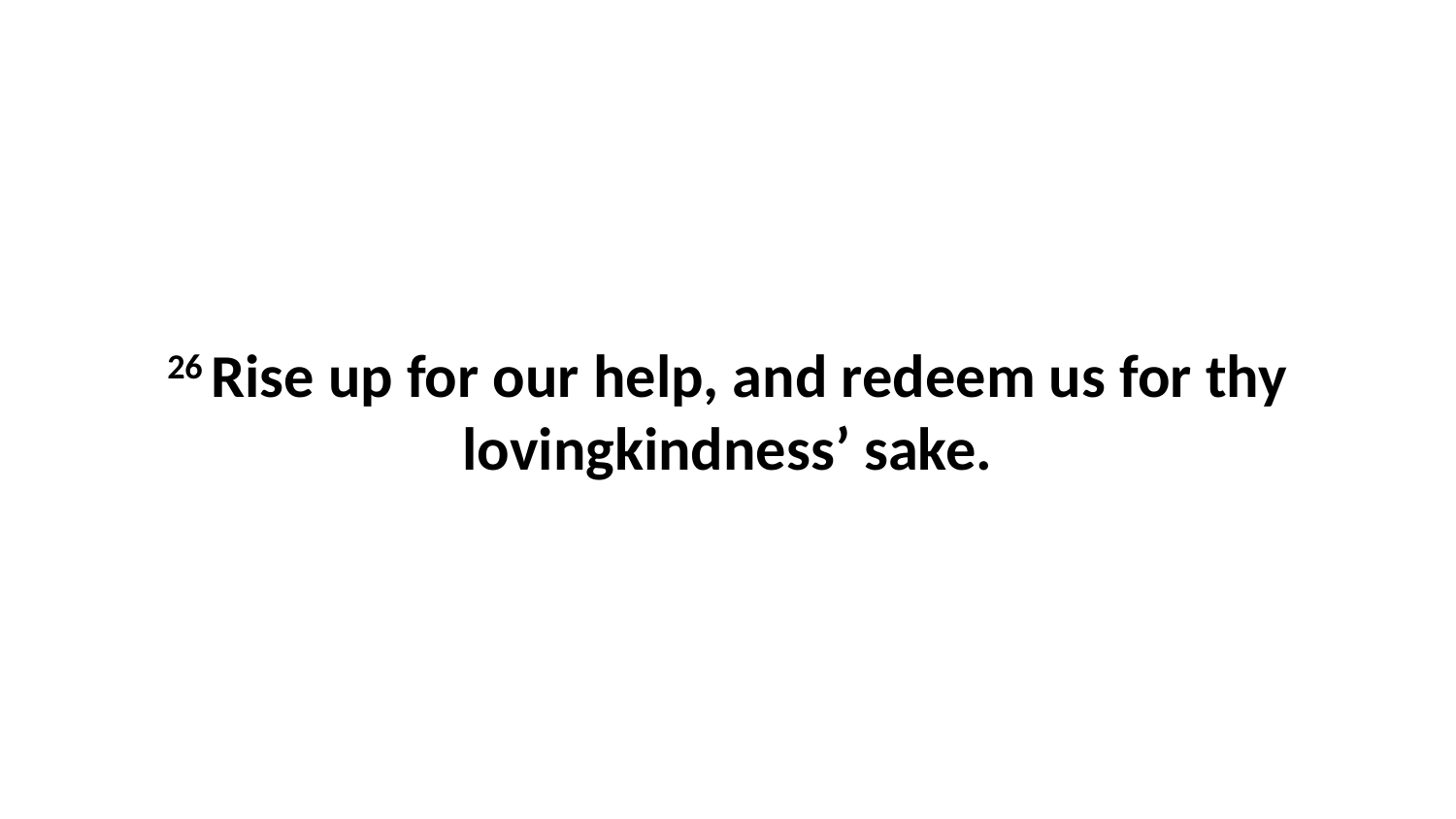

26 Rise up for our help, and redeem us for thy lovingkindness’ sake.